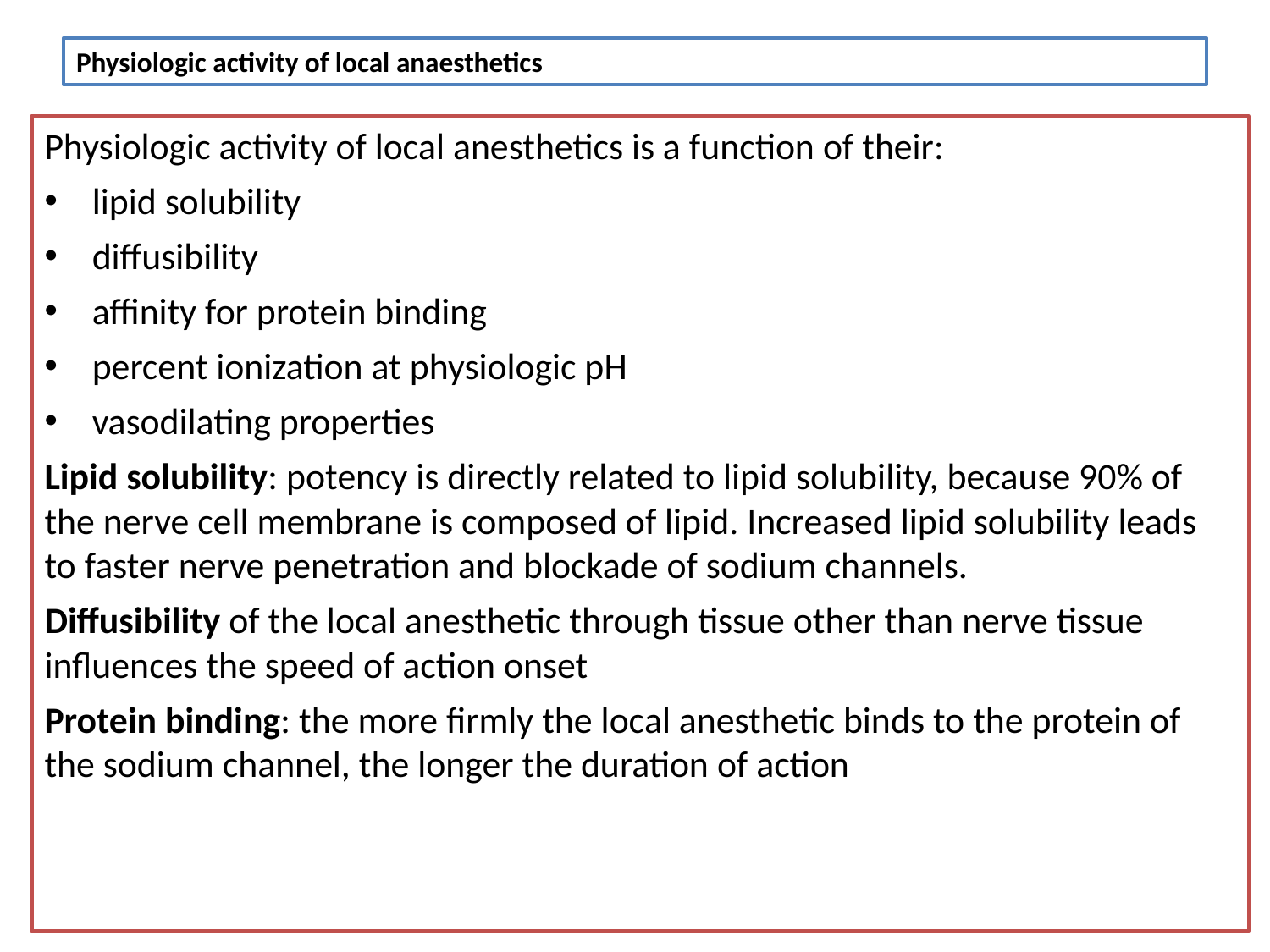

# Physiologic activity of local anaesthetics
Physiologic activity of local anesthetics is a function of their:
lipid solubility
diffusibility
affinity for protein binding
percent ionization at physiologic pH
vasodilating properties
Lipid solubility: potency is directly related to lipid solubility, because 90% of the nerve cell membrane is composed of lipid. Increased lipid solubility leads to faster nerve penetration and blockade of sodium channels.
Diffusibility of the local anesthetic through tissue other than nerve tissue influences the speed of action onset
Protein binding: the more firmly the local anesthetic binds to the protein of the sodium channel, the longer the duration of action
3